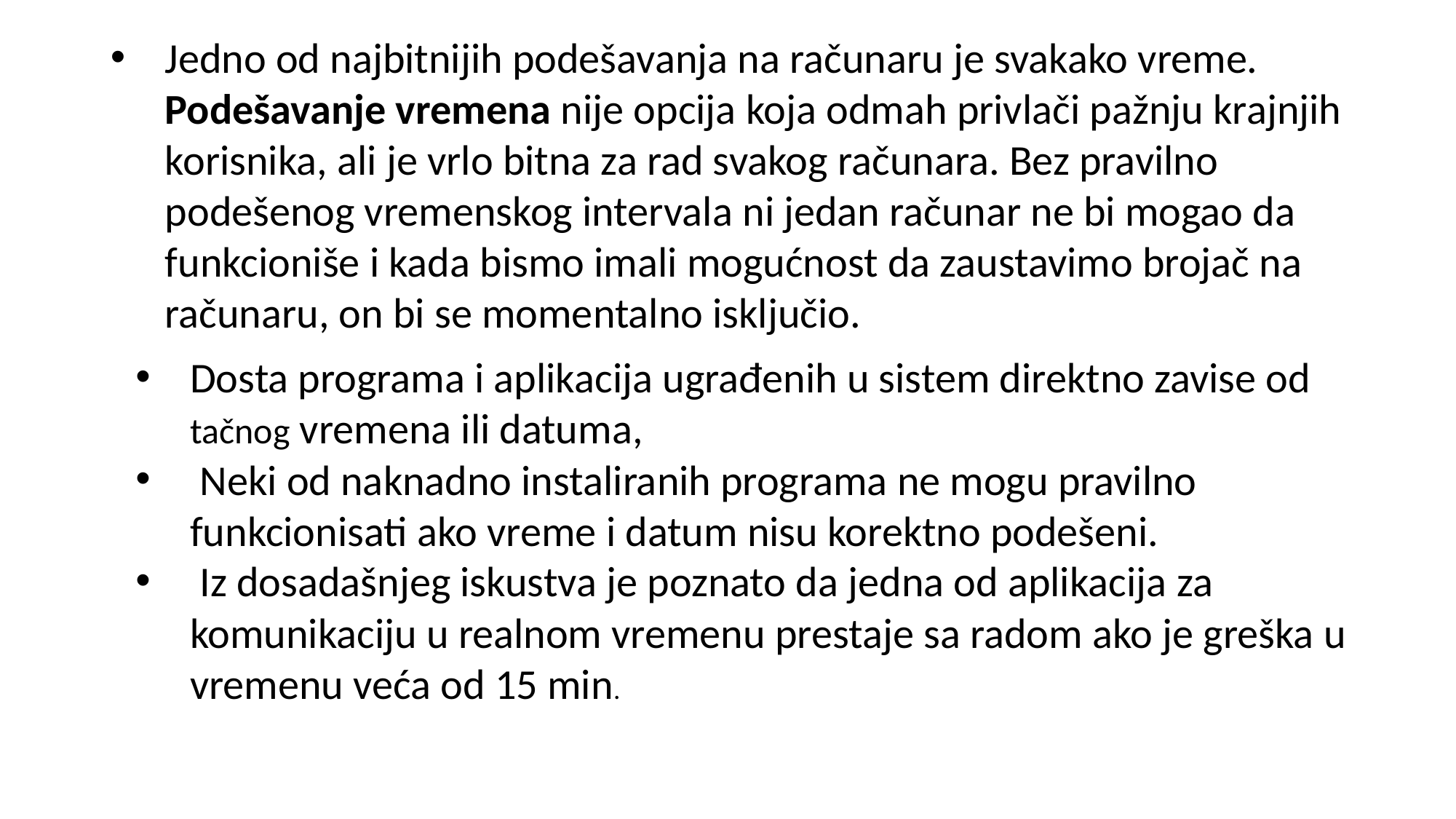

Jedno od najbitnijih podešavanja na računaru je svakako vreme. Podešavanje vremena nije opcija koja odmah privlači pažnju krajnjih korisnika, ali je vrlo bitna za rad svakog računara. Bez pravilno podešenog vremenskog intervala ni jedan računar ne bi mogao da funkcioniše i kada bismo imali mogućnost da zaustavimo brojač na računaru, on bi se momentalno isključio.
Dosta programa i aplikacija ugrađenih u sistem direktno zavise od tačnog vremena ili datuma,
 Neki od naknadno instaliranih programa ne mogu pravilno funkcionisati ako vreme i datum nisu korektno podešeni.
 Iz dosadašnjeg iskustva je poznato da jedna od aplikacija za komunikaciju u realnom vremenu prestaje sa radom ako je greška u vremenu veća od 15 min.